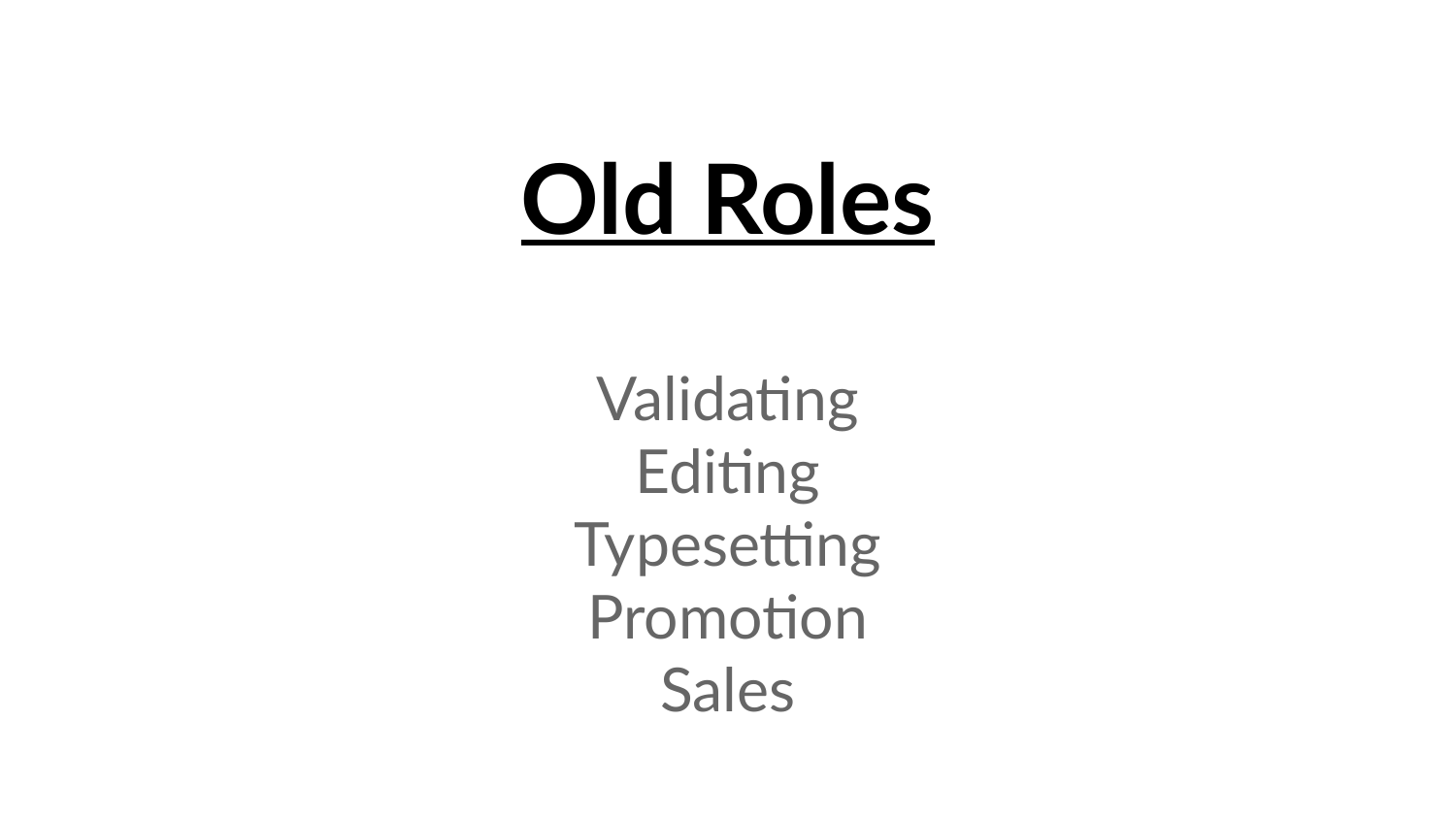

# Old Roles
Validating
Editing
Typesetting
Promotion
Sales